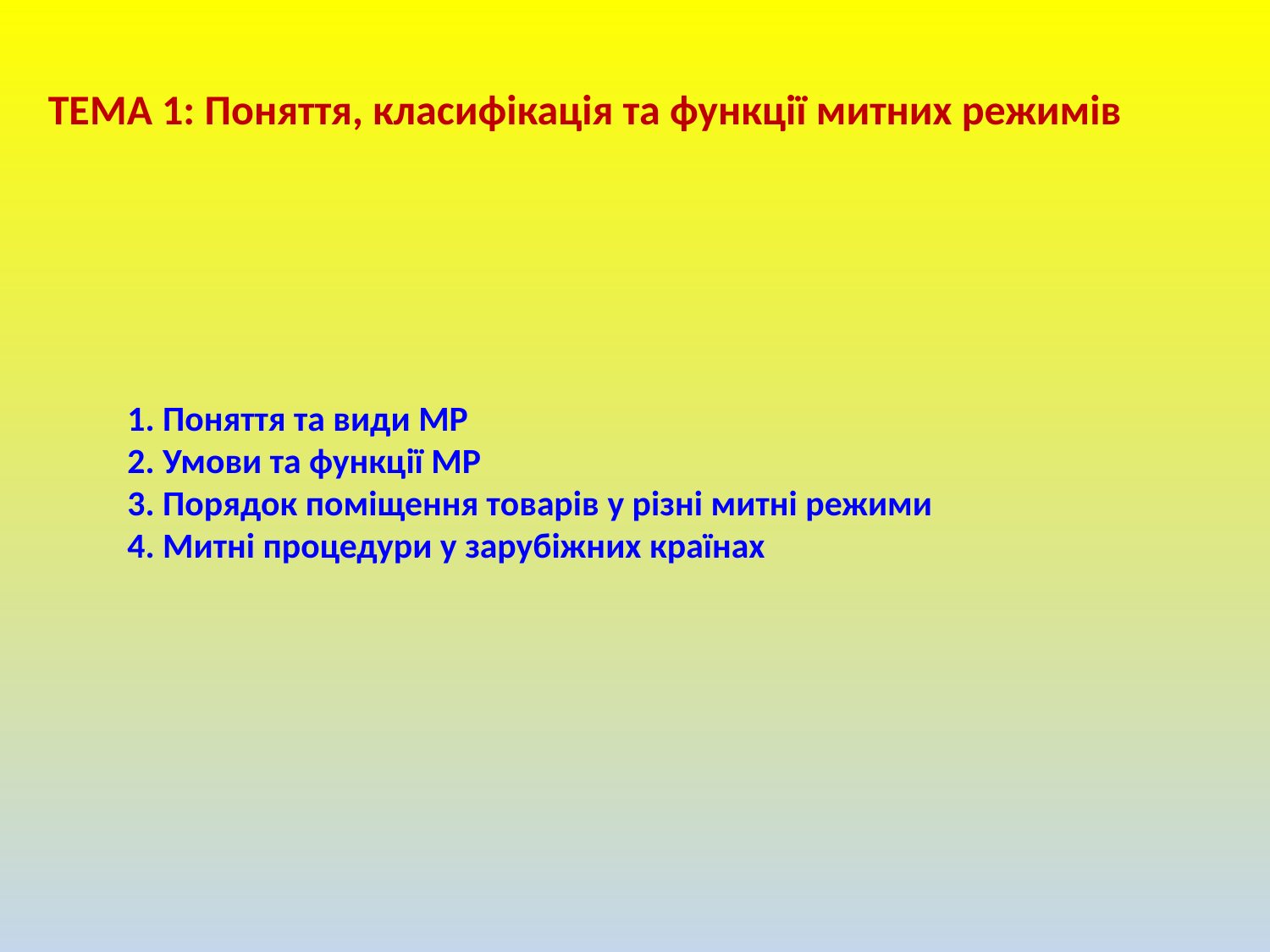

ТЕМА 1: Поняття, класифікація та функції митних режимів

1. Поняття та види МР
2. Умови та функції МР
3. Порядок поміщення товарів у різні митні режими
4. Митні процедури у зарубіжних країнах